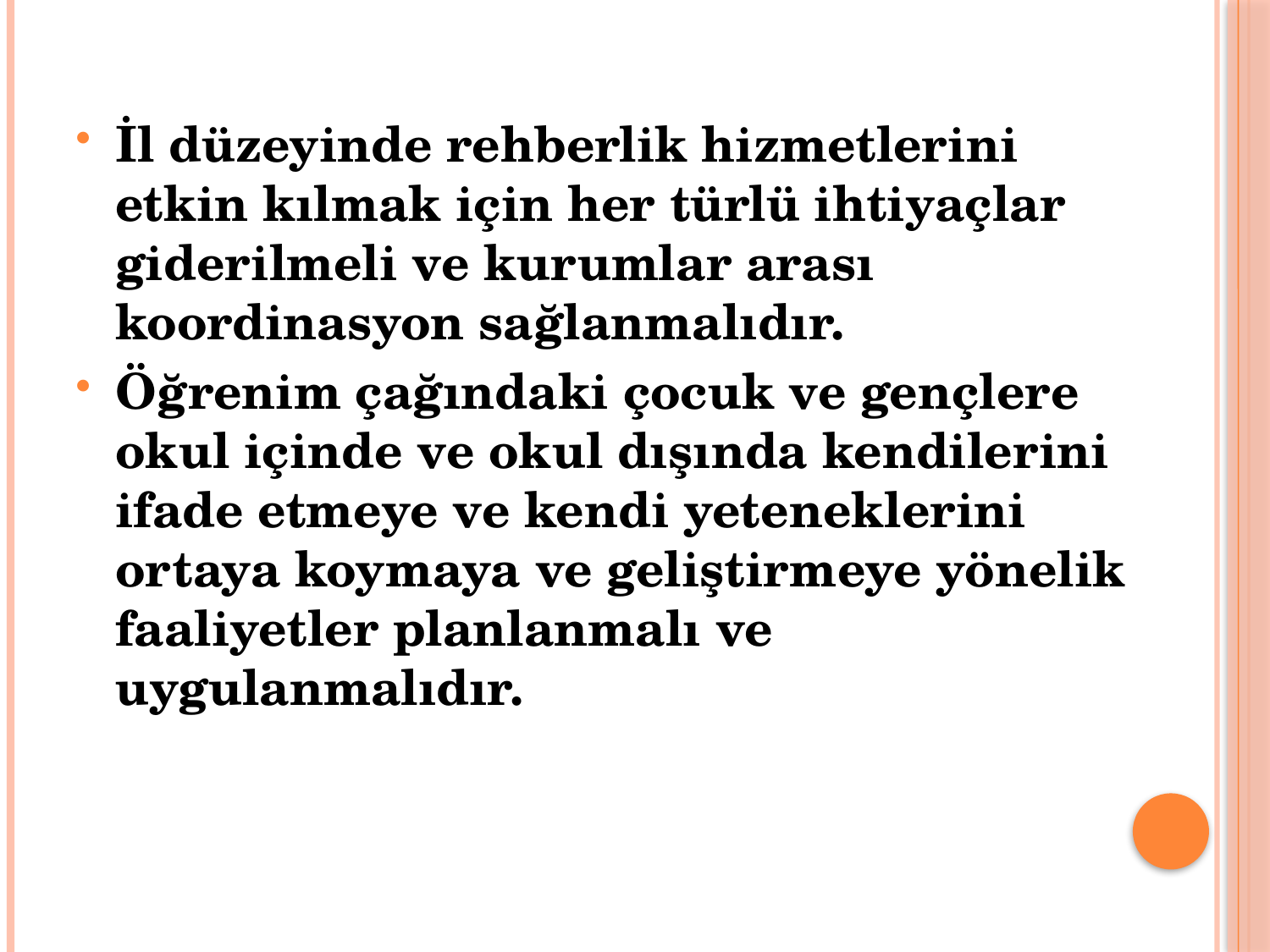

İl düzeyinde rehberlik hizmetlerini etkin kılmak için her türlü ihtiyaçlar giderilmeli ve kurumlar arası koordinasyon sağlanmalıdır.
Öğrenim çağındaki çocuk ve gençlere okul içinde ve okul dışında kendilerini ifade etmeye ve kendi yeteneklerini ortaya koymaya ve geliştirmeye yönelik faaliyetler planlanmalı ve uygulanmalıdır.